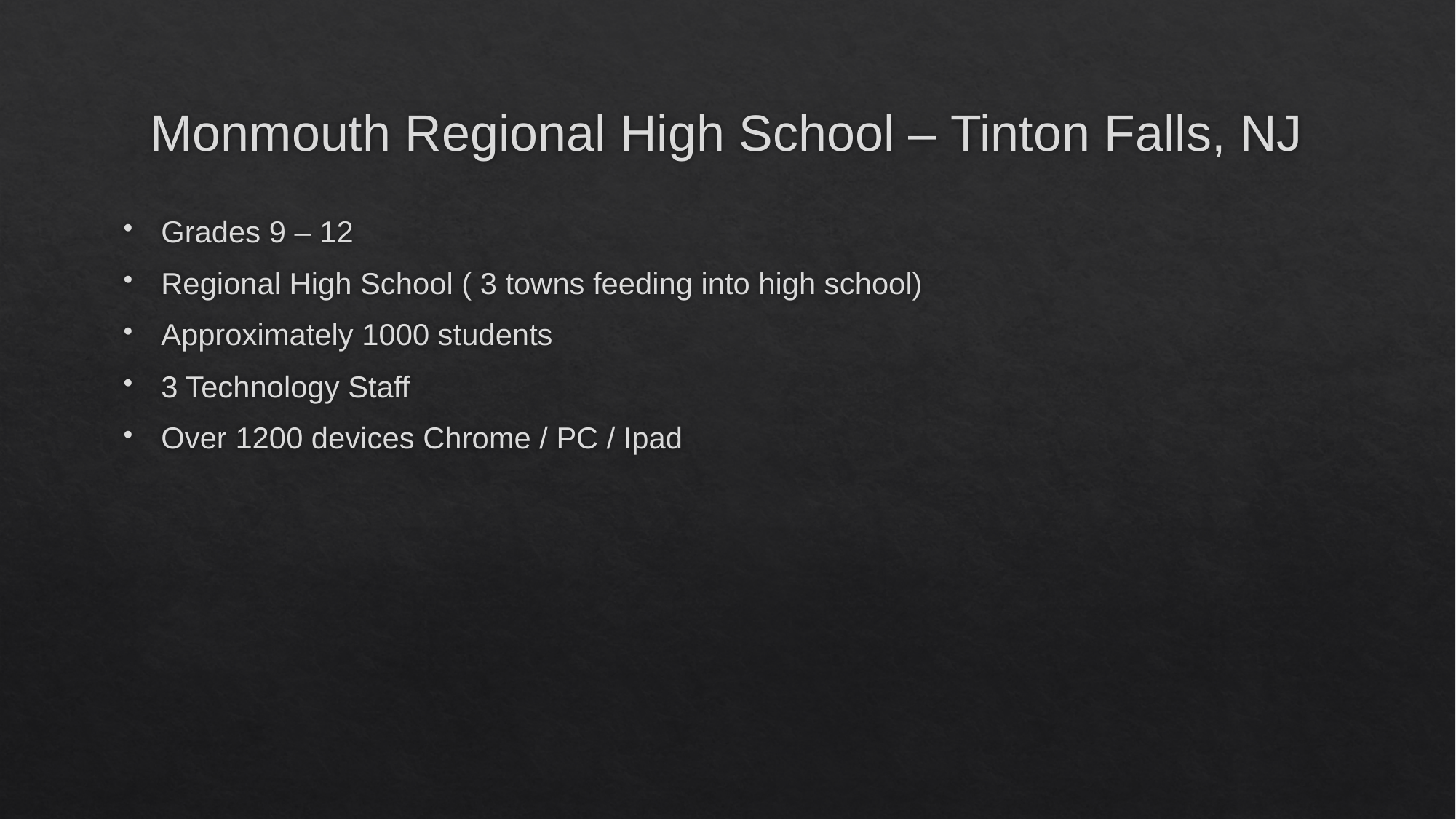

# Monmouth Regional High School – Tinton Falls, NJ
Grades 9 – 12
Regional High School ( 3 towns feeding into high school)
Approximately 1000 students
3 Technology Staff
Over 1200 devices Chrome / PC / Ipad